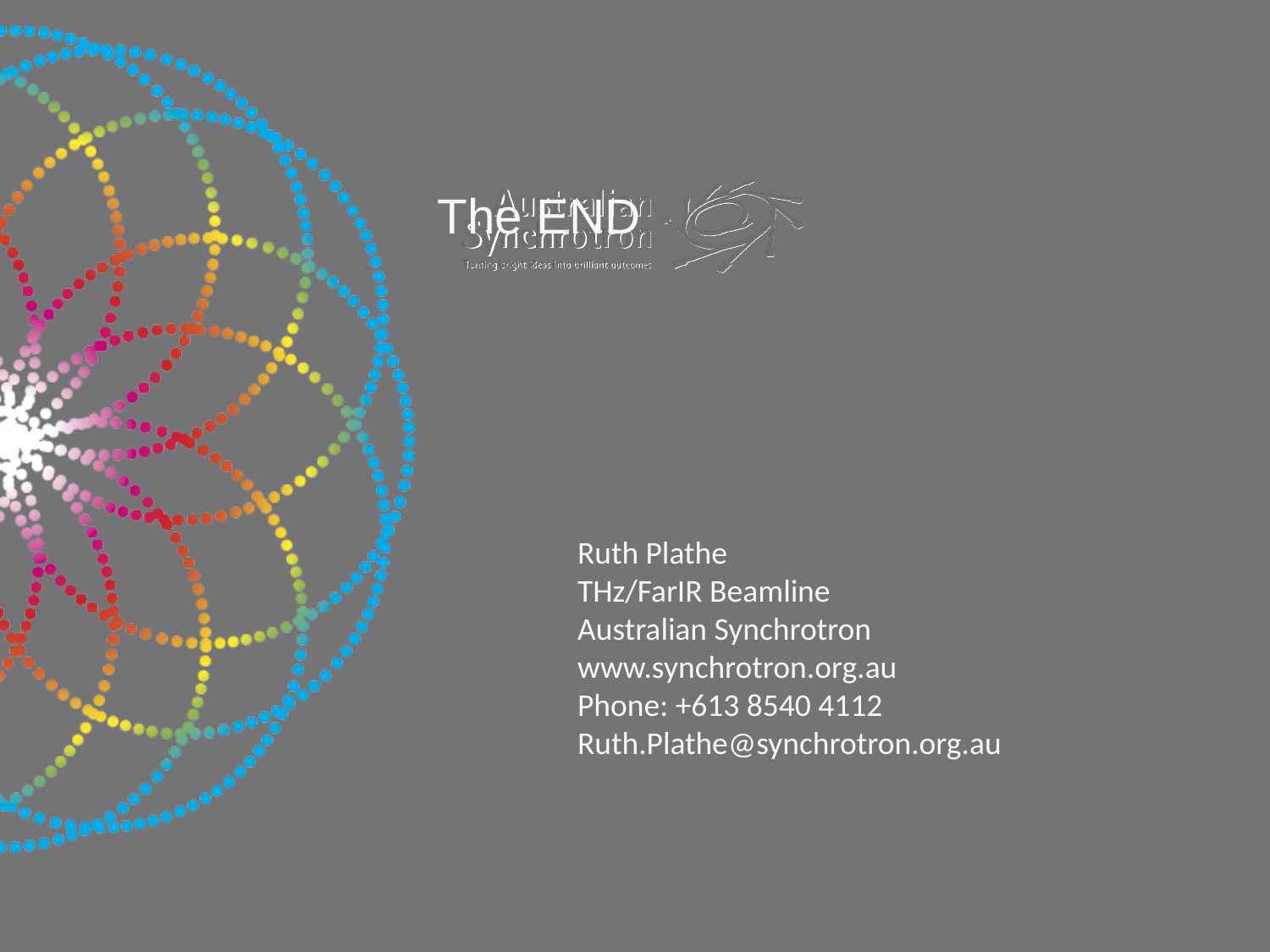

# The END

Ruth Plathe
THz/FarIR Beamline
Australian Synchrotron
www.synchrotron.org.au
Phone: +613 8540 4112
Ruth.Plathe@synchrotron.org.au